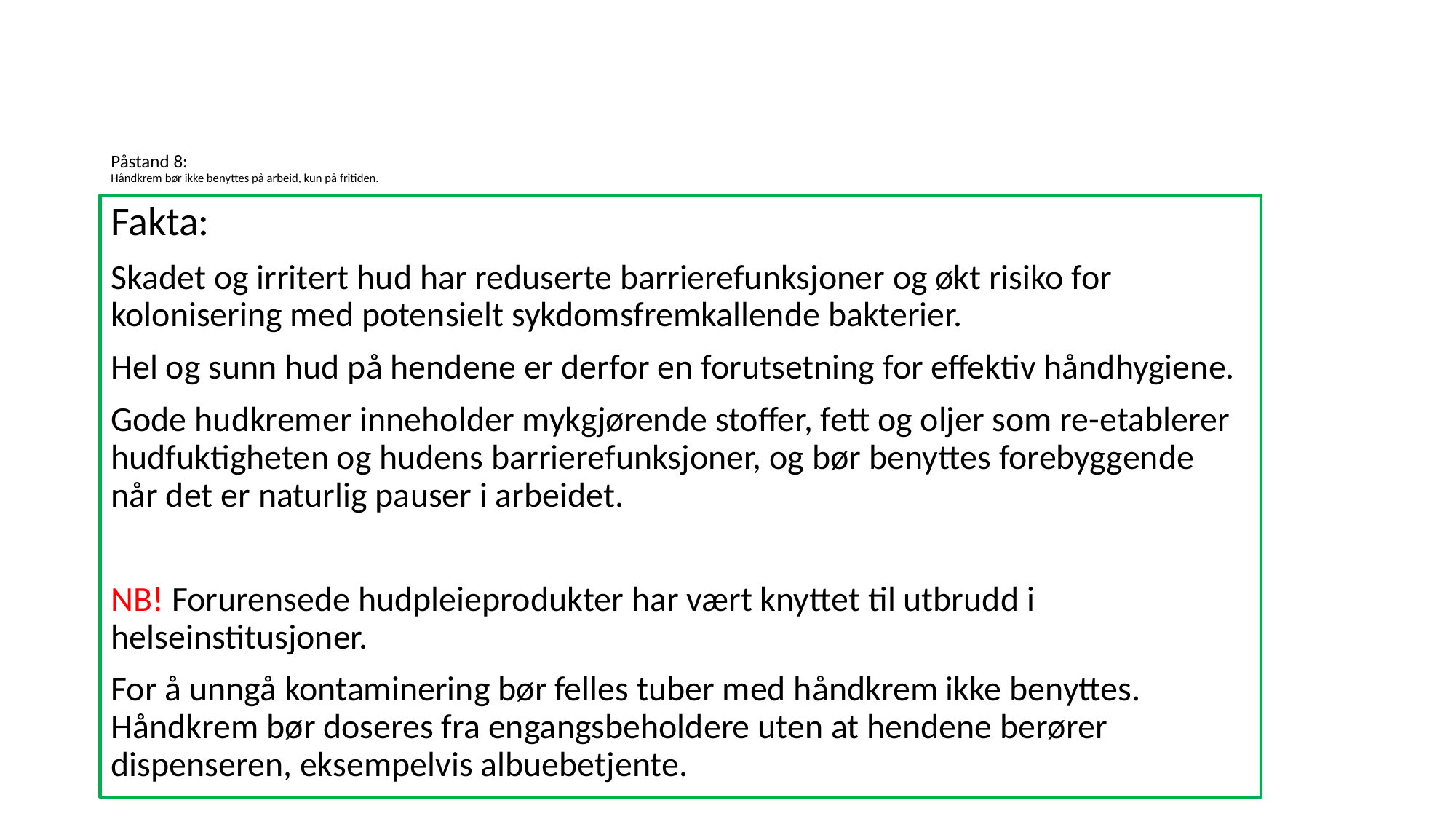

# Påstand 8: Håndkrem bør ikke benyttes på arbeid, kun på fritiden.
Fakta:
Skadet og irritert hud har reduserte barrierefunksjoner og økt risiko for kolonisering med potensielt sykdomsfremkallende bakterier.
Hel og sunn hud på hendene er derfor en forutsetning for effektiv håndhygiene.
Gode hudkremer inneholder mykgjørende stoffer, fett og oljer som re-etablerer hudfuktigheten og hudens barrierefunksjoner, og bør benyttes forebyggende når det er naturlig pauser i arbeidet.

NB! Forurensede hudpleieprodukter har vært knyttet til utbrudd i helseinstitusjoner.
For å unngå kontaminering bør felles tuber med håndkrem ikke benyttes. Håndkrem bør doseres fra engangsbeholdere uten at hendene berører dispenseren, eksempelvis albuebetjente.